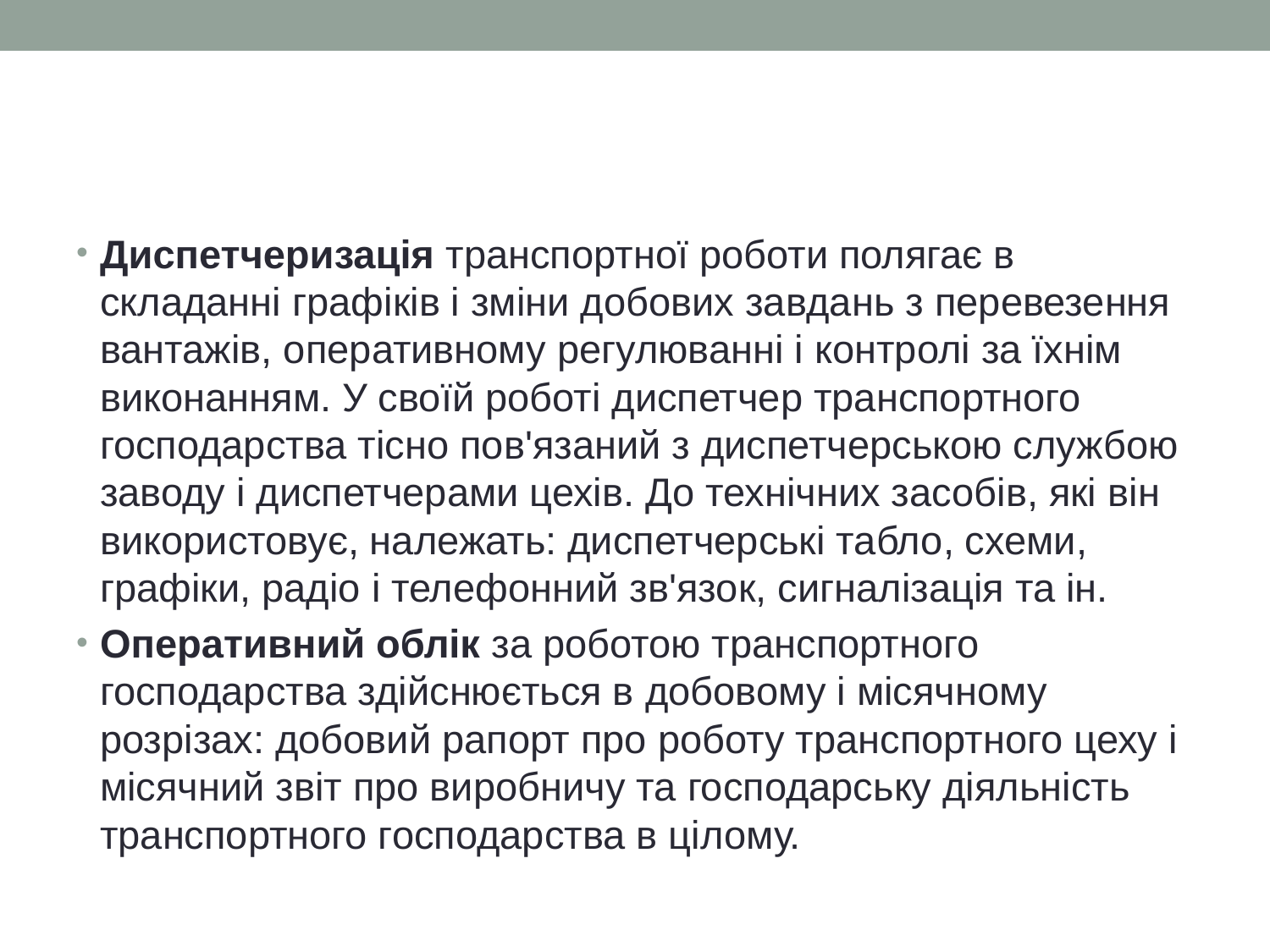

#
Диспетчеризація транспортної роботи полягає в складанні графіків і зміни добових завдань з перевезення вантажів, оперативному регулюванні і контролі за їхнім виконанням. У своїй роботі диспетчер транспортного господарства тісно пов'язаний з диспетчерською службою заводу і диспетчерами цехів. До технічних засобів, які він використовує, належать: диспетчерські табло, схеми, графіки, радіо і телефонний зв'язок, сигналізація та ін.
Оперативний облік за роботою транспортного господарства здійснюється в добовому і місячному розрізах: добовий рапорт про роботу транспортного цеху і місячний звіт про виробничу та господарську діяльність транспортного господарства в цілому.